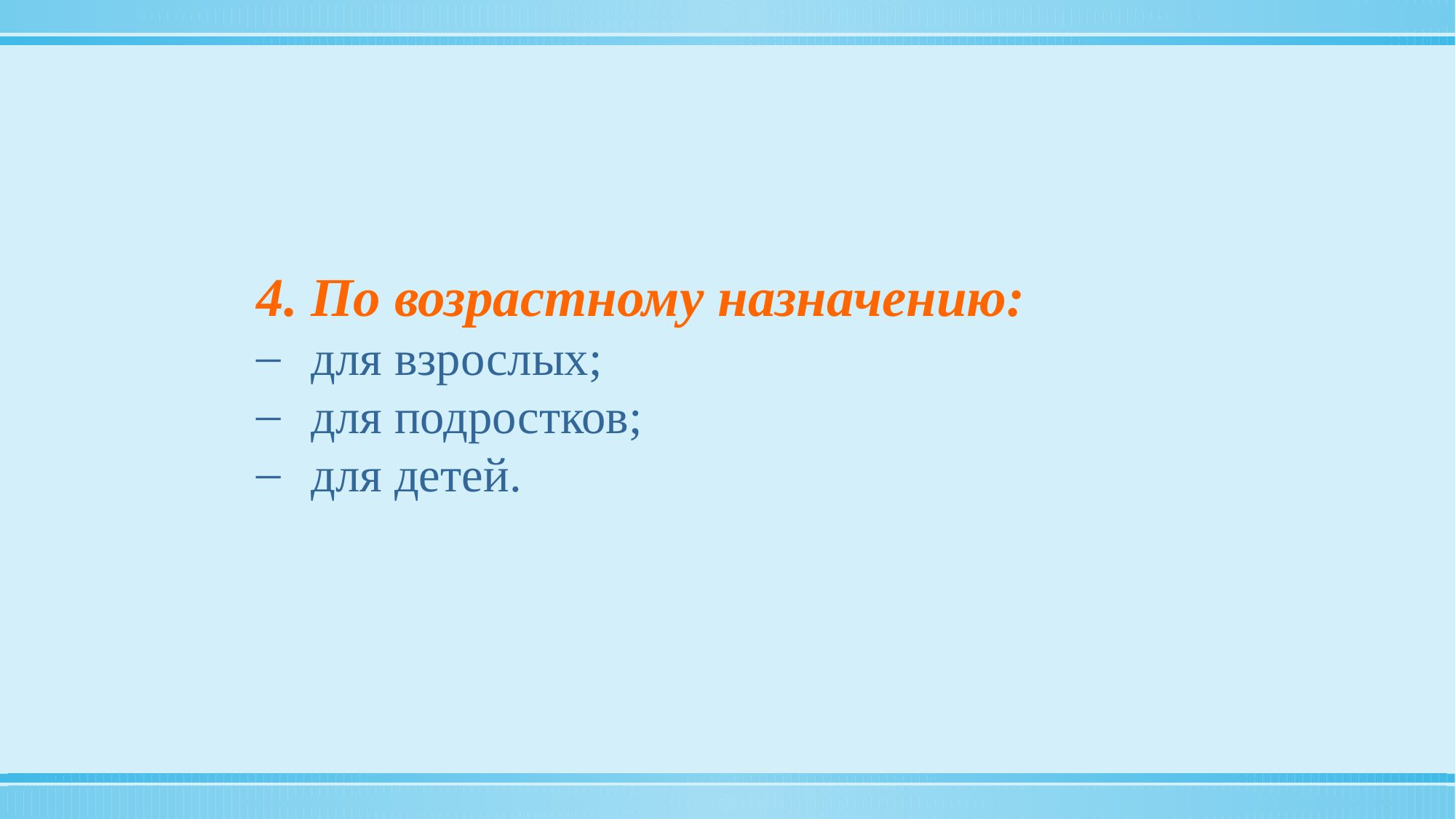

4. По возрастному назначению:
для взрослых;
для подростков;
для детей.